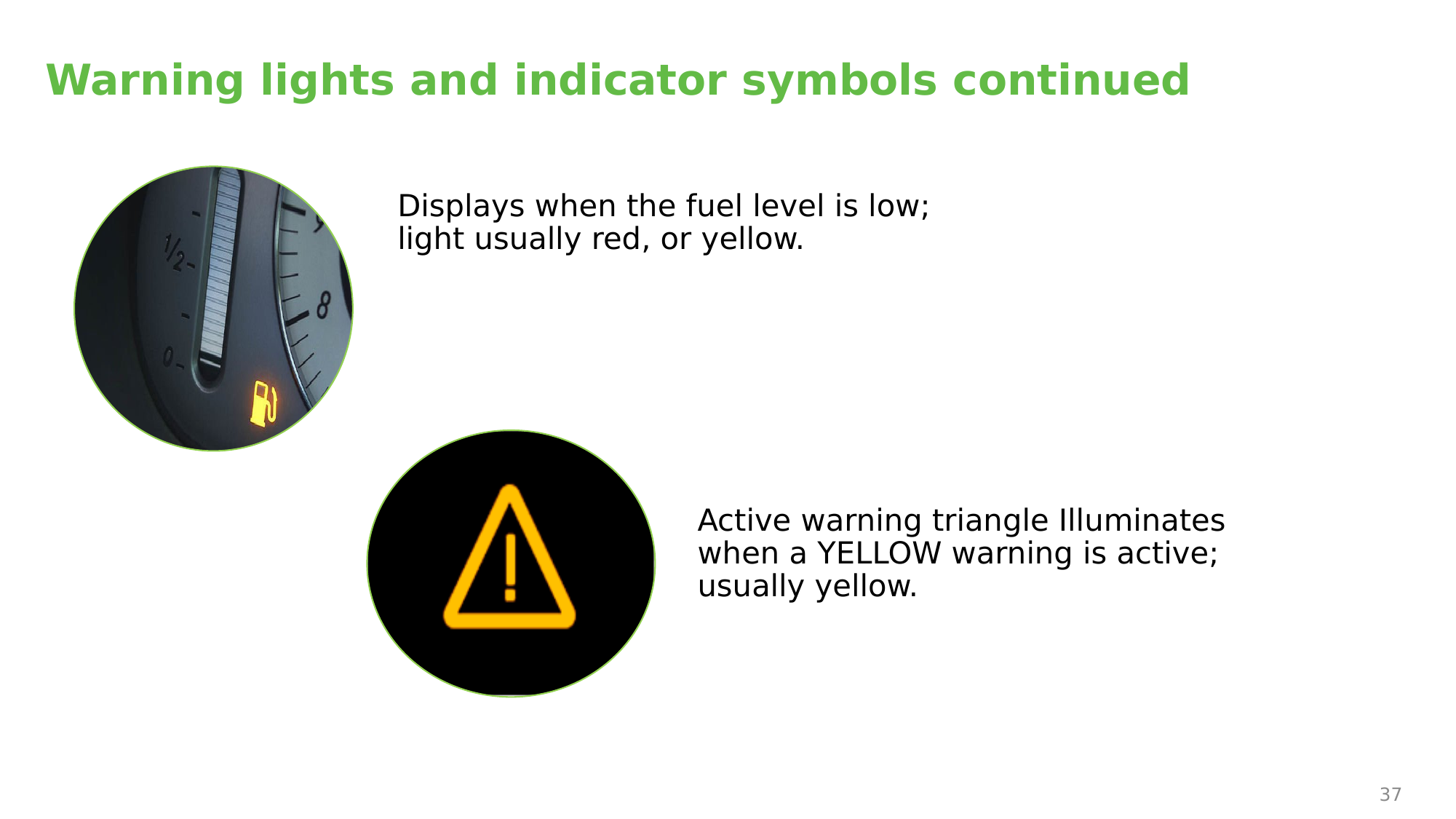

# Warning lights and indicator symbols continued

Displays when the fuel level is low; light usually red, or yellow.

Active warning triangle Illuminates when a YELLOW warning is active; usually yellow.

37